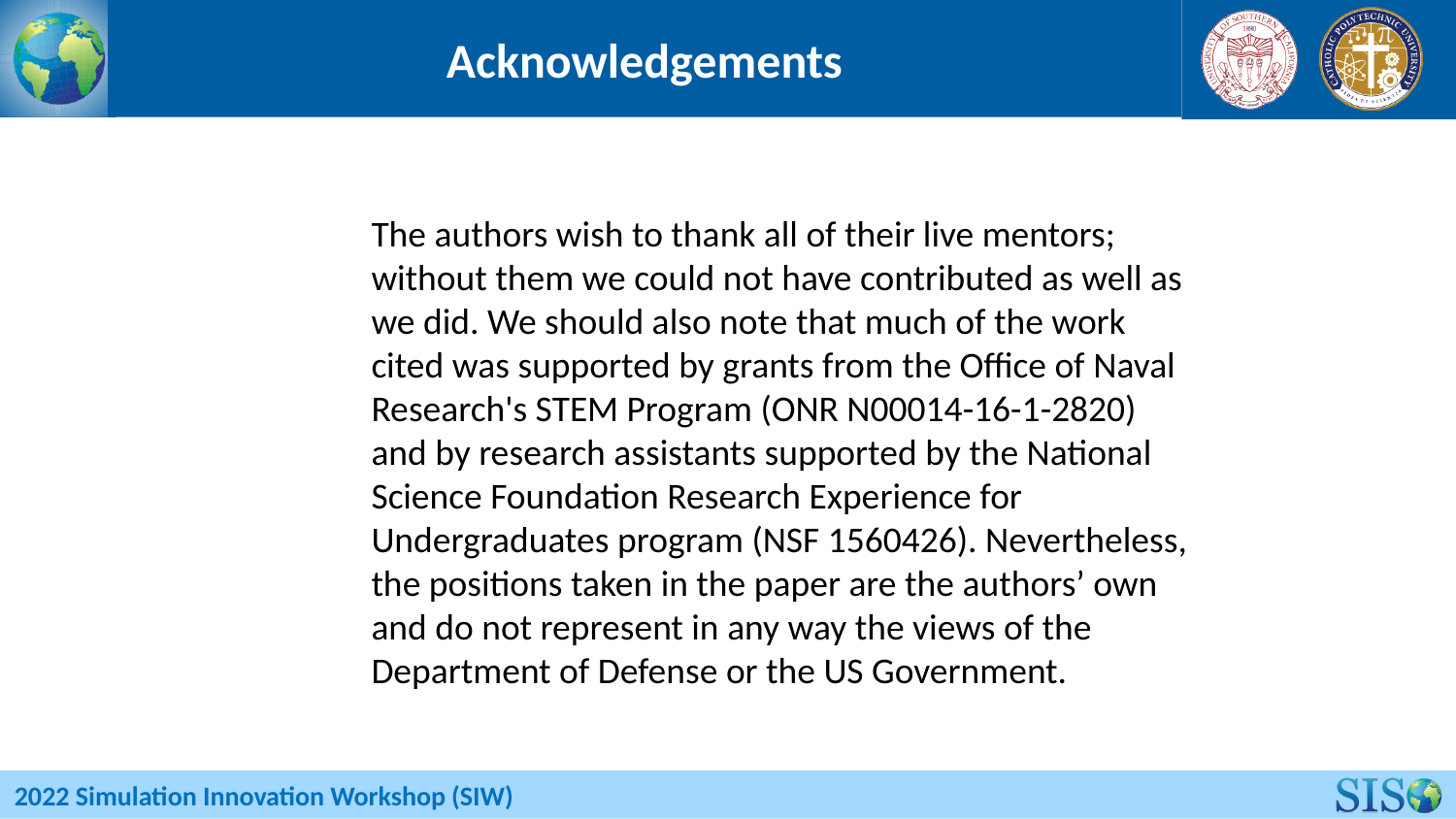

# Acknowledgements
The authors wish to thank all of their live mentors; without them we could not have contributed as well as we did. We should also note that much of the work cited was supported by grants from the Office of Naval Research's STEM Program (ONR N00014-16-1-2820) and by research assistants supported by the National Science Foundation Research Experience for Undergraduates program (NSF 1560426). Nevertheless, the positions taken in the paper are the authors’ own and do not represent in any way the views of the Department of Defense or the US Government.